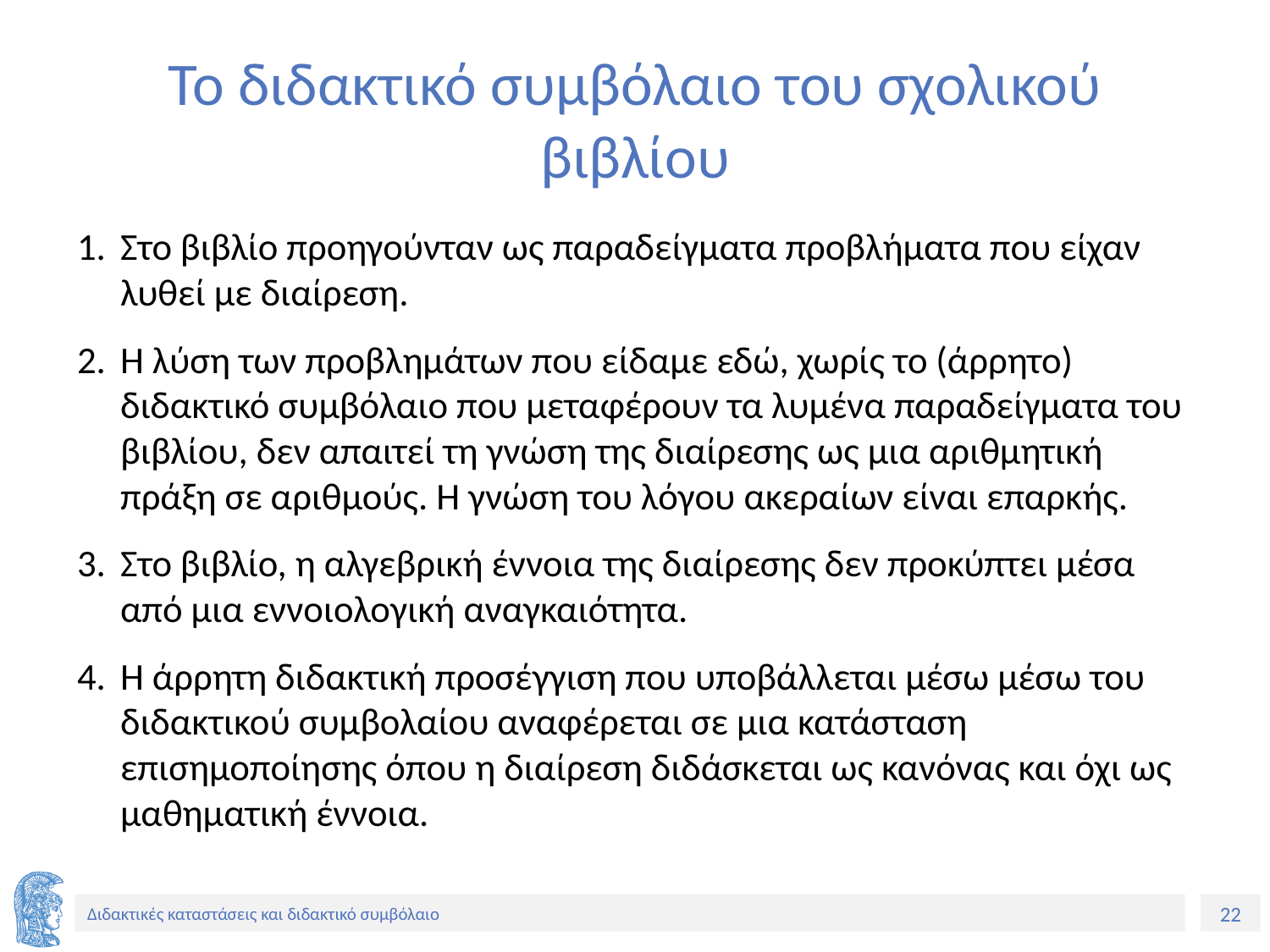

# Το διδακτικό συμβόλαιο του σχολικού βιβλίου
Στο βιβλίο προηγούνταν ως παραδείγματα προβλήματα που είχαν λυθεί με διαίρεση.
Η λύση των προβλημάτων που είδαμε εδώ, χωρίς το (άρρητο) διδακτικό συμβόλαιο που μεταφέρουν τα λυμένα παραδείγματα του βιβλίου, δεν απαιτεί τη γνώση της διαίρεσης ως μια αριθμητική πράξη σε αριθμούς. Η γνώση του λόγου ακεραίων είναι επαρκής.
Στο βιβλίο, η αλγεβρική έννοια της διαίρεσης δεν προκύπτει μέσα από μια εννοιολογική αναγκαιότητα.
Η άρρητη διδακτική προσέγγιση που υποβάλλεται μέσω μέσω του διδακτικού συμβολαίου αναφέρεται σε μια κατάσταση επισημοποίησης όπου η διαίρεση διδάσκεται ως κανόνας και όχι ως μαθηματική έννοια.